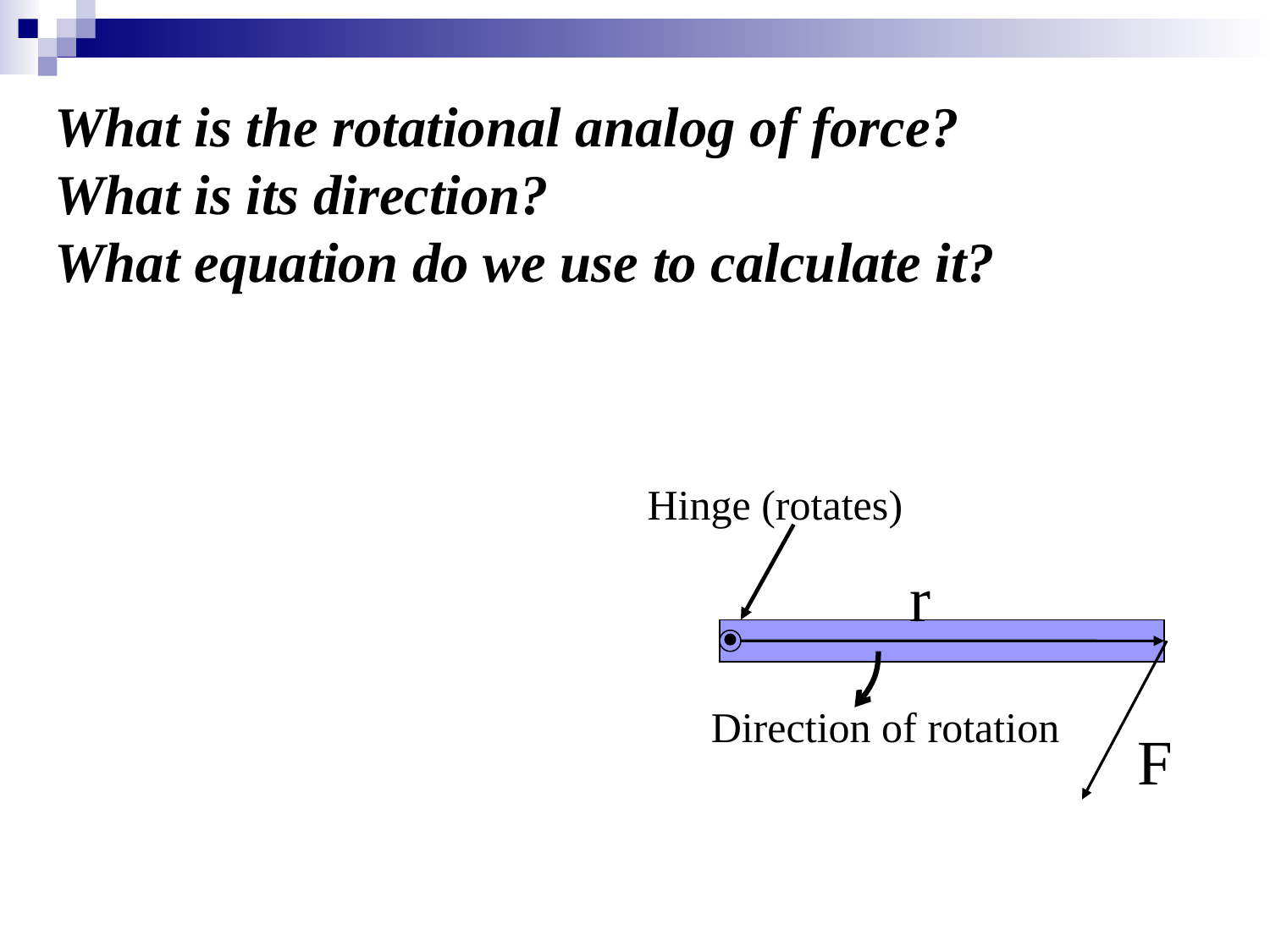

What is the rotational analog of force?
What is its direction?
What equation do we use to calculate it?
Hinge (rotates)

r

F

Direction of rotation